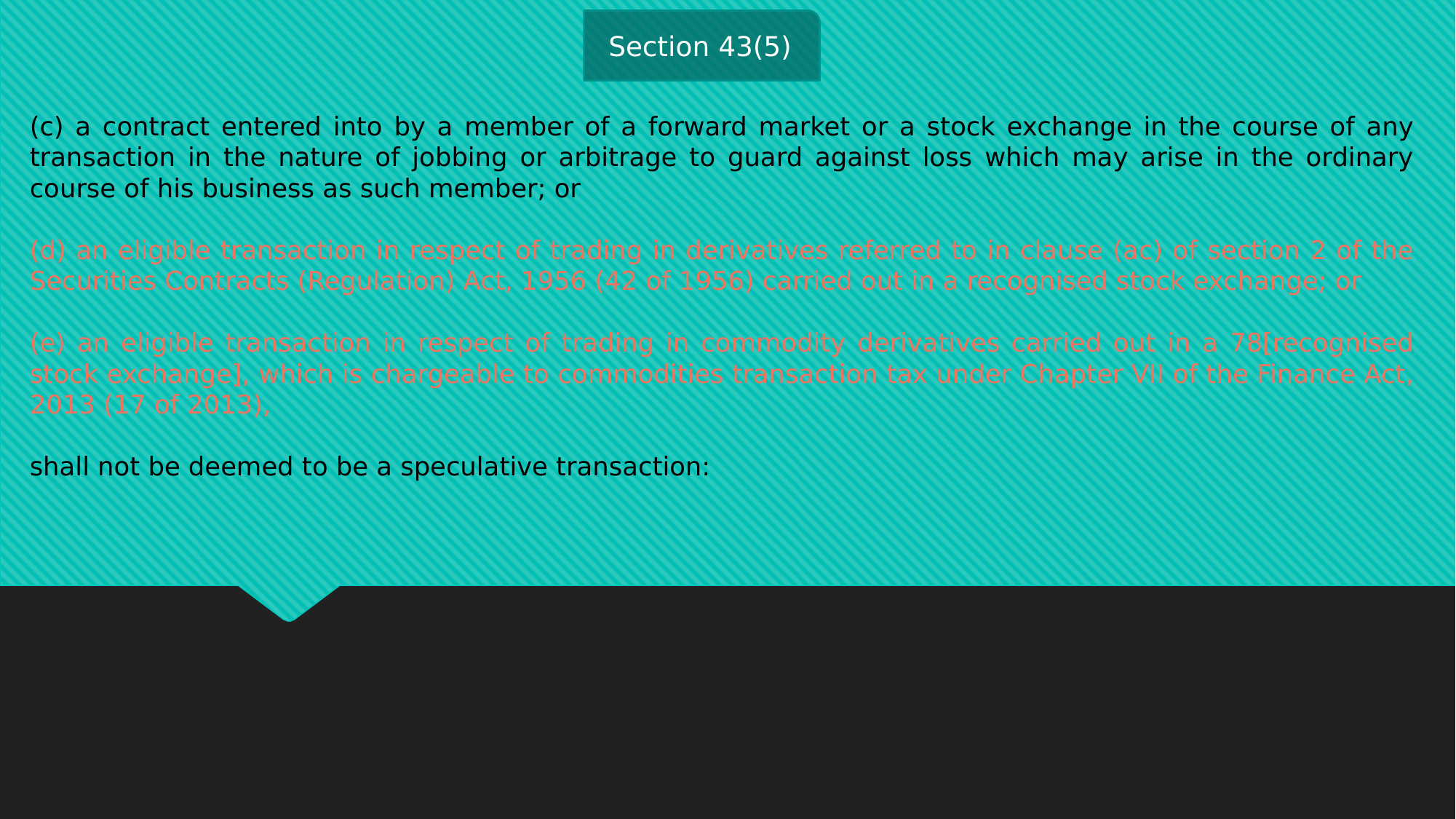

Section 43(5)
(c) a contract entered into by a member of a forward market or a stock exchange in the course of any transaction in the nature of jobbing or arbitrage to guard against loss which may arise in the ordinary course of his business as such member; or

(d) an eligible transaction in respect of trading in derivatives referred to in clause (ac) of section 2 of the Securities Contracts (Regulation) Act, 1956 (42 of 1956) carried out in a recognised stock exchange; or

(e) an eligible transaction in respect of trading in commodity derivatives carried out in a 78[recognised stock exchange], which is chargeable to commodities transaction tax under Chapter VII of the Finance Act, 2013 (17 of 2013),

shall not be deemed to be a speculative transaction: